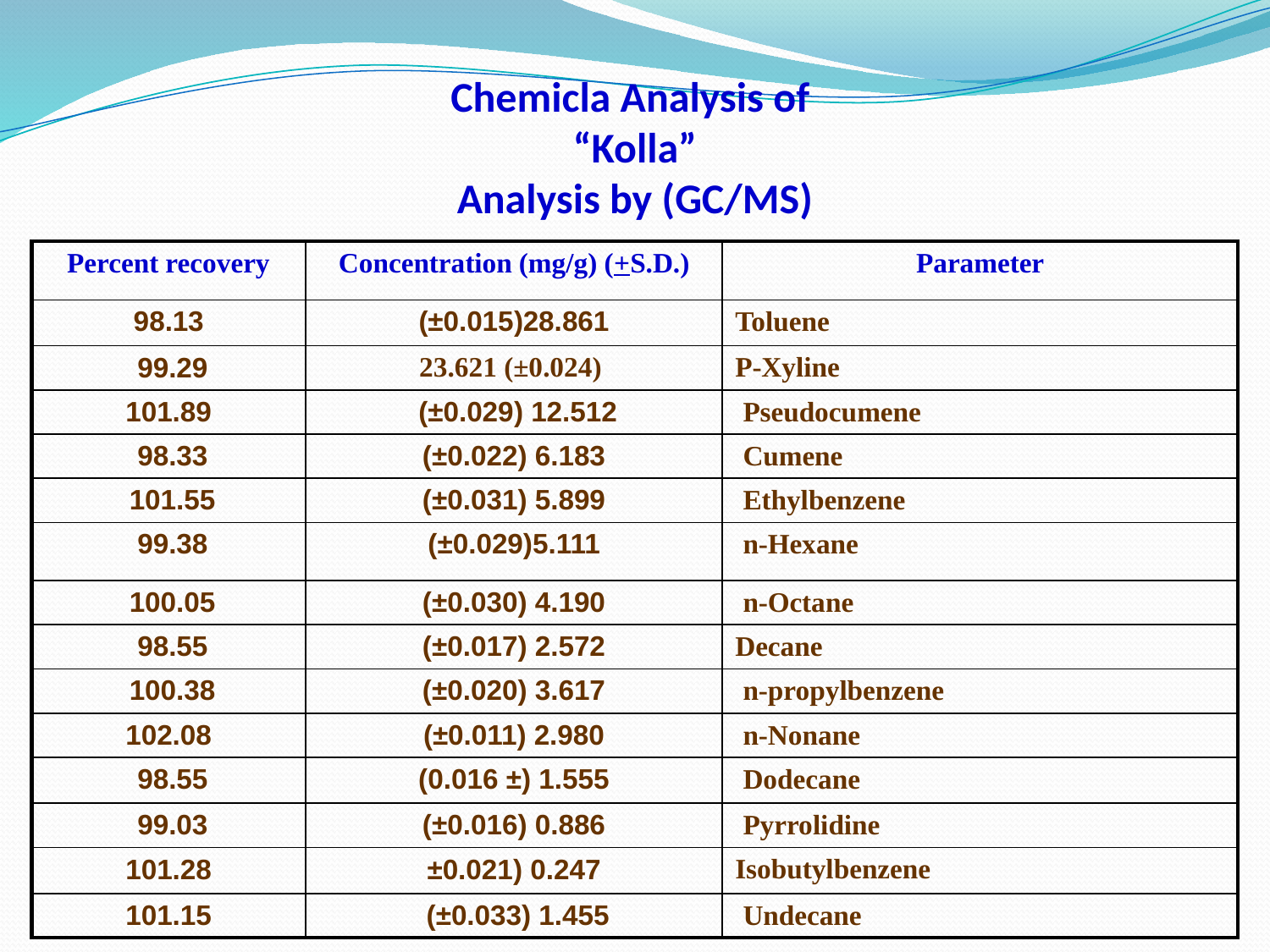

# Chemicla Analysis of “Kolla” Analysis by (GC/MS)
| Percent recovery | Concentration (mg/g) (+S.D.) | Parameter |
| --- | --- | --- |
| 98.13 | 28.861(±0.015) | Toluene |
| 99.29 | 23.621 (±0.024) | P-Xyline |
| 101.89 | 12.512 (±0.029) | Pseudocumene |
| 98.33 | 6.183 (±0.022) | Cumene |
| 101.55 | 5.899 (±0.031) | Ethylbenzene |
| 99.38 | 5.111(±0.029) | n-Hexane |
| 100.05 | 4.190 (±0.030) | n-Octane |
| 98.55 | 2.572 (±0.017) | Decane |
| 100.38 | 3.617 (±0.020) | n-propylbenzene |
| 102.08 | 2.980 (±0.011) | n-Nonane |
| 98.55 | 1.555 (± 0.016) | Dodecane |
| 99.03 | 0.886 (±0.016) | Pyrrolidine |
| 101.28 | 0.247 (±0.021 | Isobutylbenzene |
| 101.15 | 1.455 (±0.033) | Undecane |